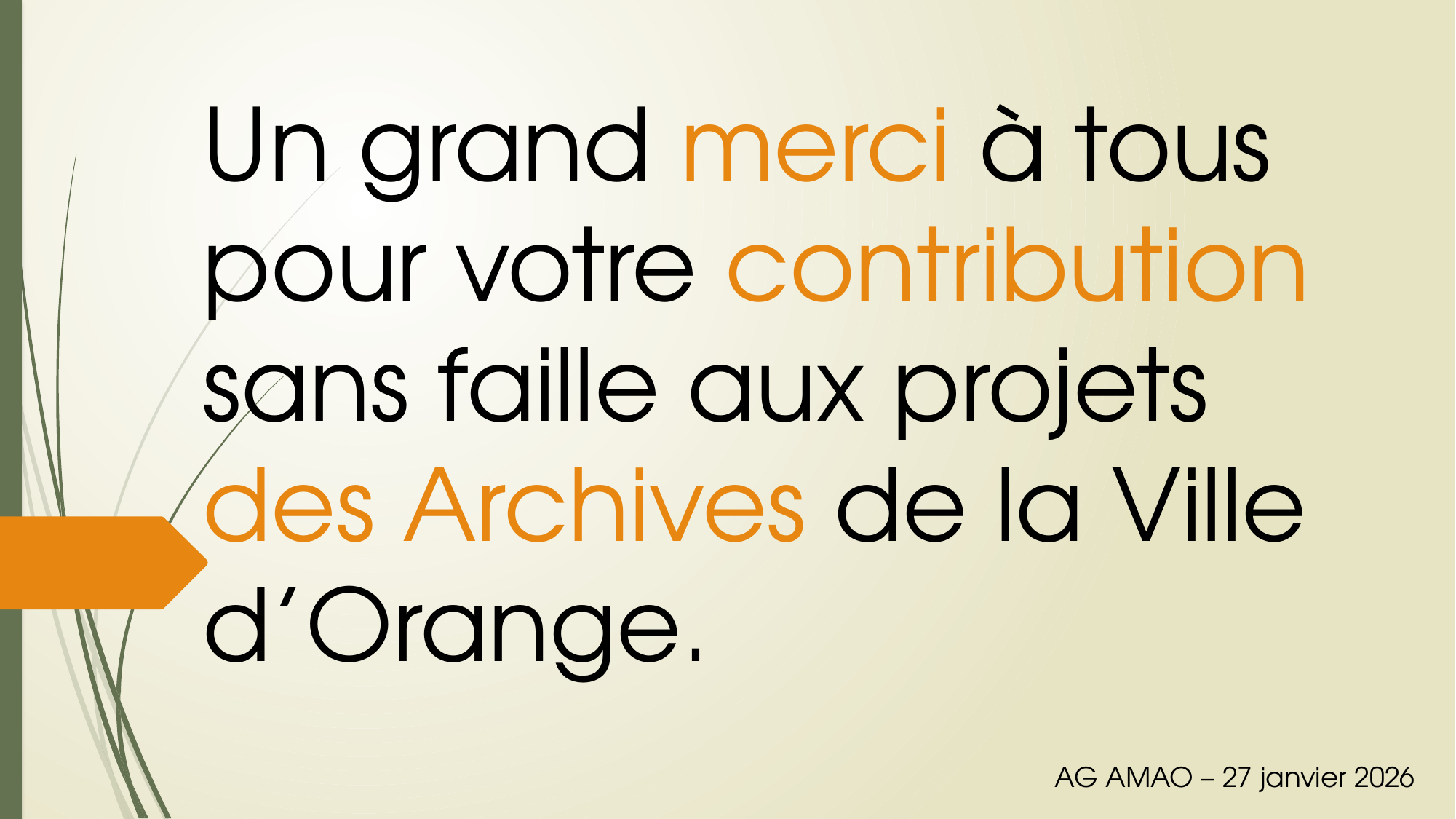

Un grand merci à tous pour votre contribution sans faille aux projets des Archives de la Ville d’Orange.
AG AMAO – 27 janvier 2026